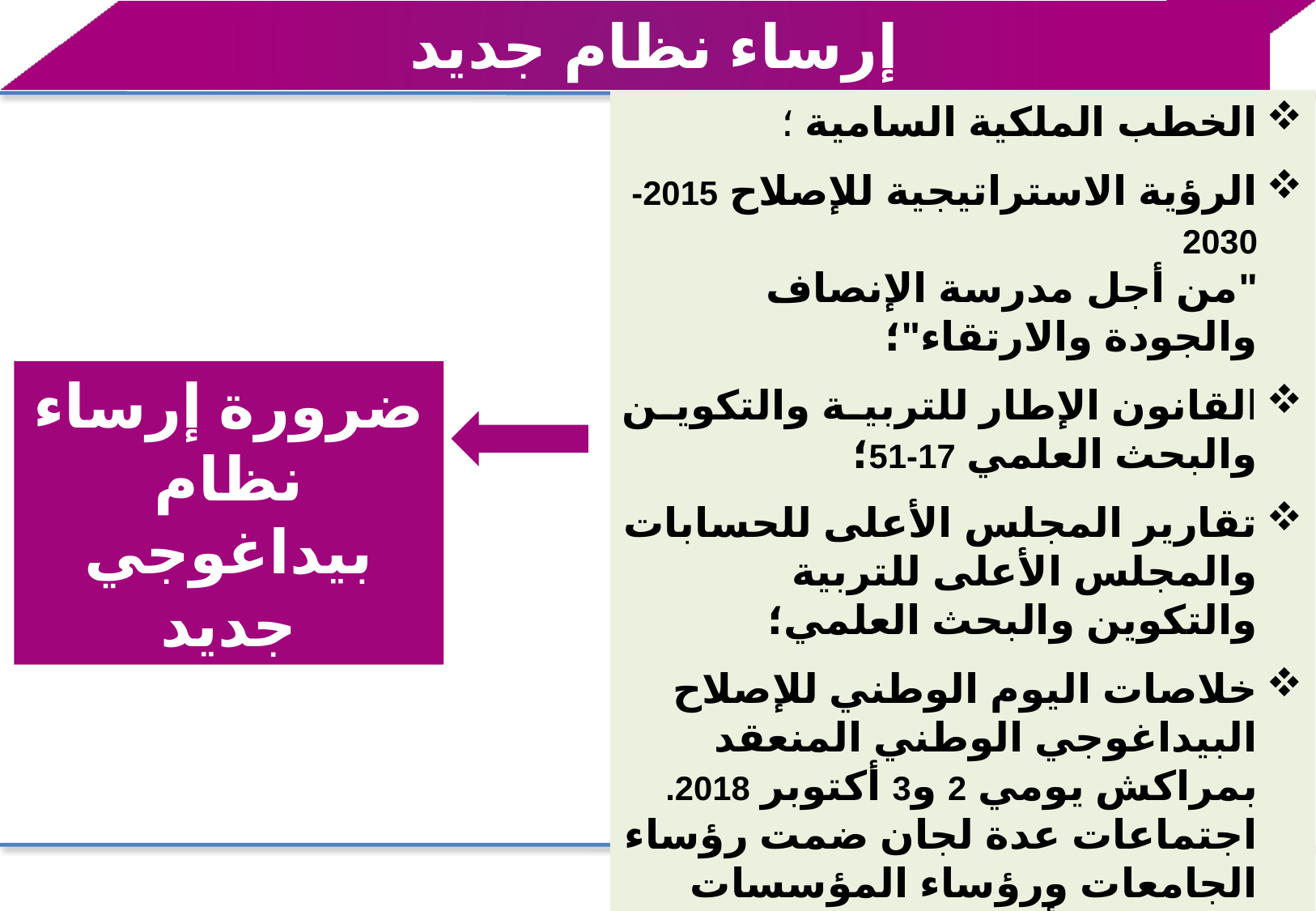

إرساء نظام جديد
الخطب الملكية السامية ؛
الرؤية الاستراتيجية للإصلاح 2015-2030
"من أجل مدرسة الإنصاف والجودة والارتقاء"؛
القانون الإطار للتربية والتكوين والبحث العلمي 17-51؛
تقارير المجلس الأعلى للحسابات والمجلس الأعلى للتربية والتكوين والبحث العلمي؛
خلاصات اليوم الوطني للإصلاح البيداغوجي الوطني المنعقد بمراكش يومي 2 و3 أكتوبر 2018. اجتماعات عدة لجان ضمت رؤساء الجامعات ورؤساء المؤسسات الجامعية وأساتذة من مختلف التخصصات.
تشخيص المشغلين (CGEM)
ضرورة إرساء نظام بيداغوجي جديد